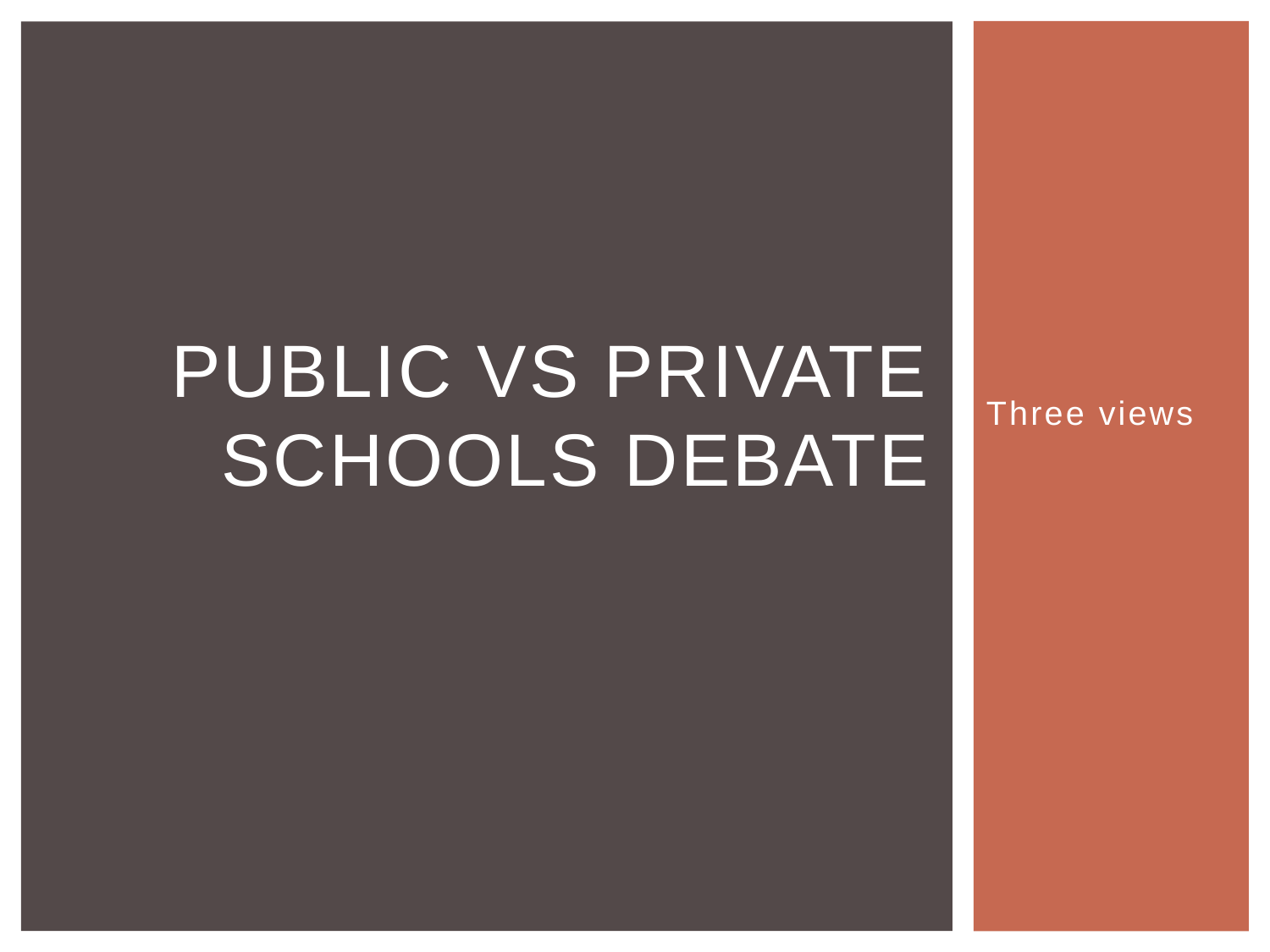

# Public vs Private Schools Debate
Three views